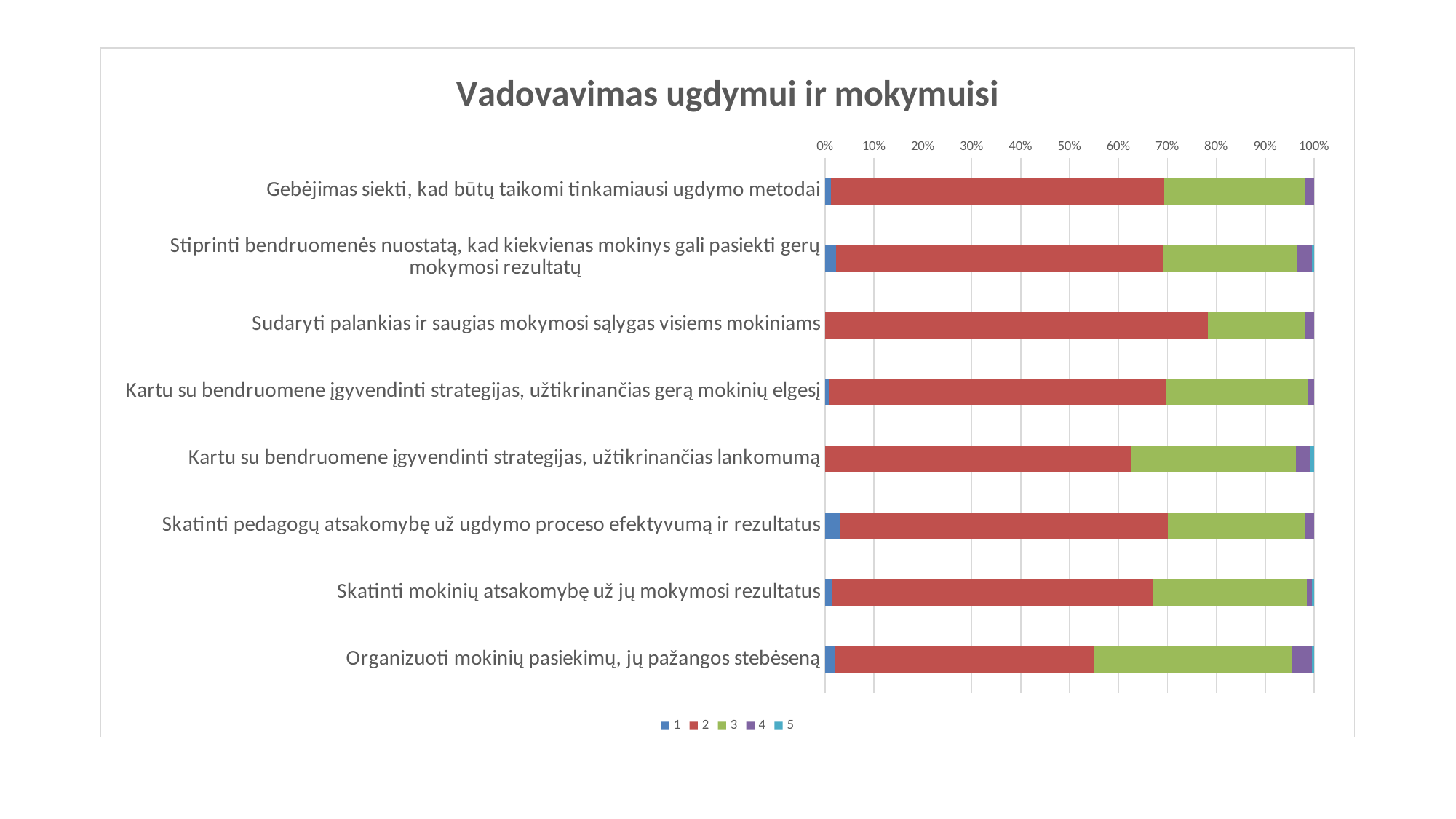

### Chart: Vadovavimas ugdymui ir mokymuisi

| Category |  |  |  |  |  |
|---|---|---|---|---|---|
| Gebėjimas siekti, kad būtų taikomi tinkamiausi ugdymo metodai | 3.0 | 183.0 | 77.0 | 5.0 | 0.0 |
| Stiprinti bendruomenės nuostatą, kad kiekvienas mokinys gali pasiekti gerų mokymosi rezultatų | 6.0 | 179.0 | 74.0 | 8.0 | 1.0 |
| Sudaryti palankias ir saugias mokymosi sąlygas visiems mokiniams | 0.0 | 209.0 | 53.0 | 5.0 | 0.0 |
| Kartu su bendruomene įgyvendinti strategijas, užtikrinančias gerą mokinių elgesį | 2.0 | 184.0 | 78.0 | 3.0 | 0.0 |
| Kartu su bendruomene įgyvendinti strategijas, užtikrinančias lankomumą | 0.0 | 167.0 | 90.0 | 8.0 | 2.0 |
| Skatinti pedagogų atsakomybę už ugdymo proceso efektyvumą ir rezultatus | 8.0 | 179.0 | 75.0 | 5.0 | 0.0 |
| Skatinti mokinių atsakomybę už jų mokymosi rezultatus | 4.0 | 174.0 | 83.0 | 3.0 | 1.0 |
| Organizuoti mokinių pasiekimų, jų pažangos stebėseną | 5.0 | 141.0 | 108.0 | 11.0 | 1.0 |